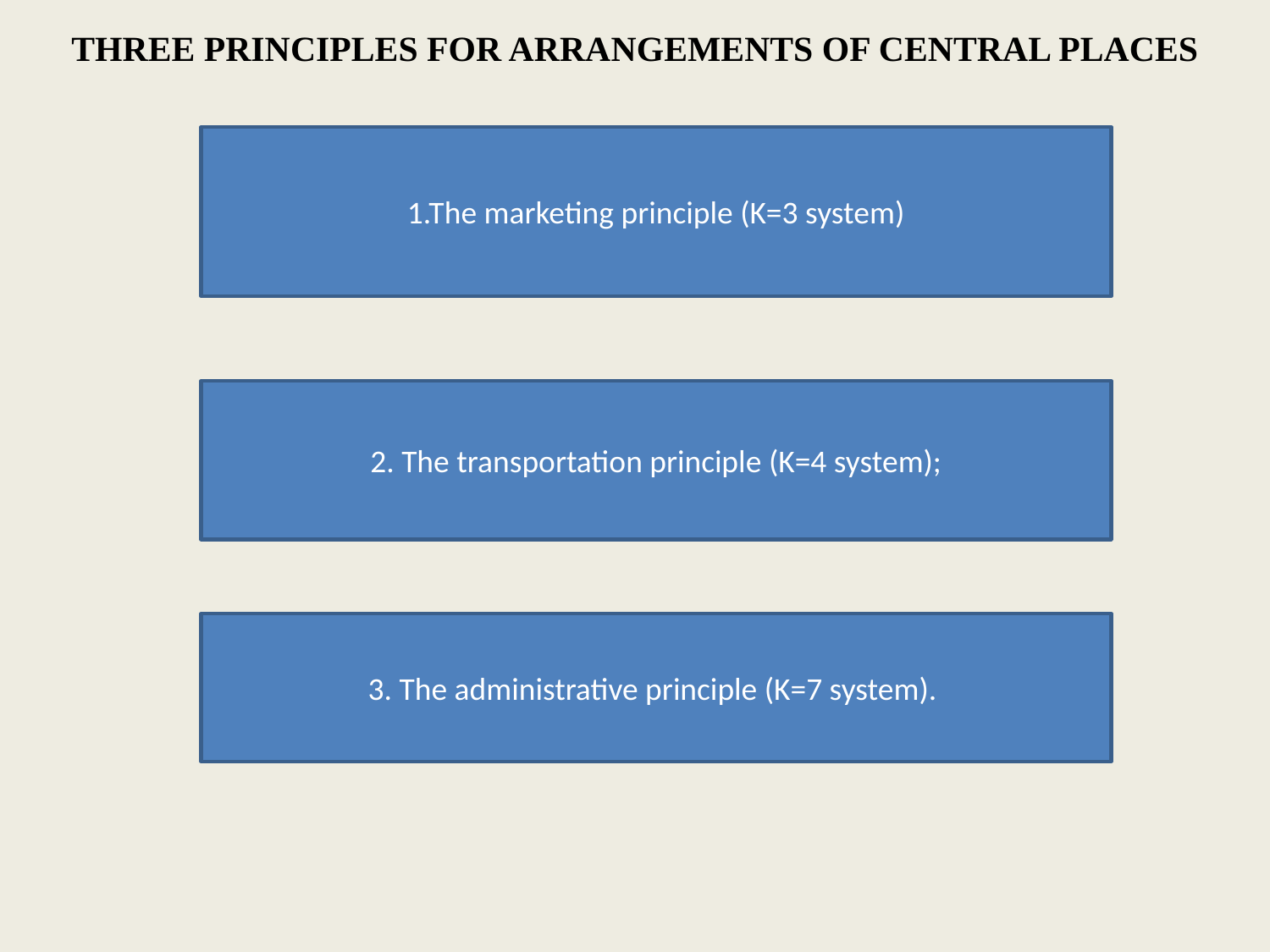

# THREE PRINCIPLES FOR ARRANGEMENTS OF CENTRAL PLACES
1.The marketing principle (K=3 system)

2. The transportation principle (K=4 system);
3. The administrative principle (K=7 system).